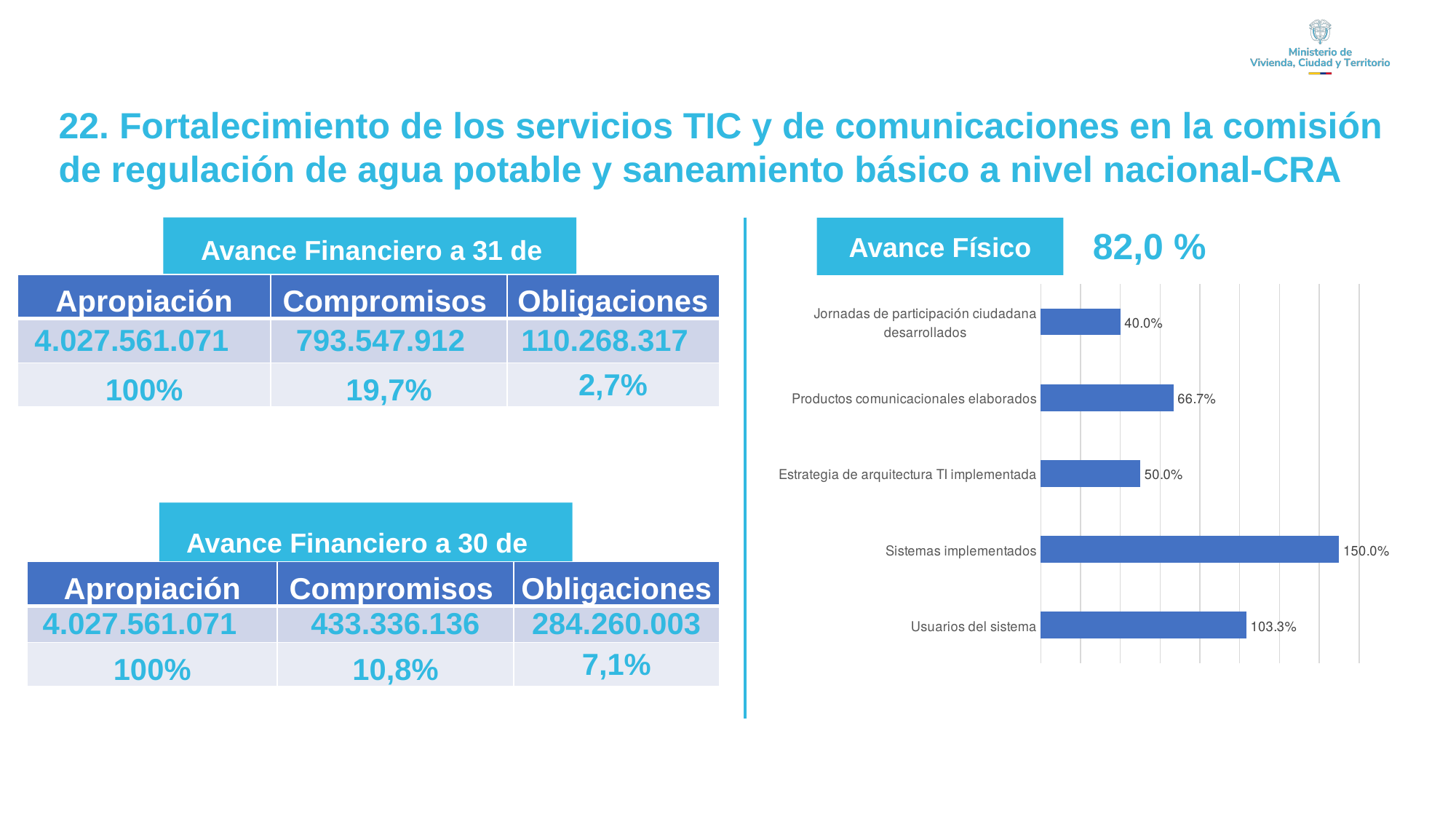

22. Fortalecimiento de los servicios TIC y de comunicaciones en la comisión de regulación de agua potable y saneamiento básico a nivel nacional-CRA

82,0 %
Avance Físico
Avance Financiero a 31 de marzo
| Apropiación | Compromisos | Obligaciones |
| --- | --- | --- |
| 4.027.561.071 | 793.547.912 | 110.268.317 |
| 100% | 19,7% | 2,7% |

### Chart

| Category |  |
|---|---|
| Usuarios del sistema | 1.0333841076415333 |
| Sistemas implementados | 1.5 |
| Estrategia de arquitectura TI implementada | 0.5 |
| Productos comunicacionales elaborados | 0.6666666666666666 |
| Jornadas de participación ciudadana desarrollados | 0.4 |
|  |  |  |
| --- | --- | --- |

Avance Financiero a 30 de junio
| Apropiación | Compromisos | Obligaciones |
| --- | --- | --- |
| 4.027.561.071 | 433.336.136 | 284.260.003 |
| 100% | 10,8% | 7,1% |